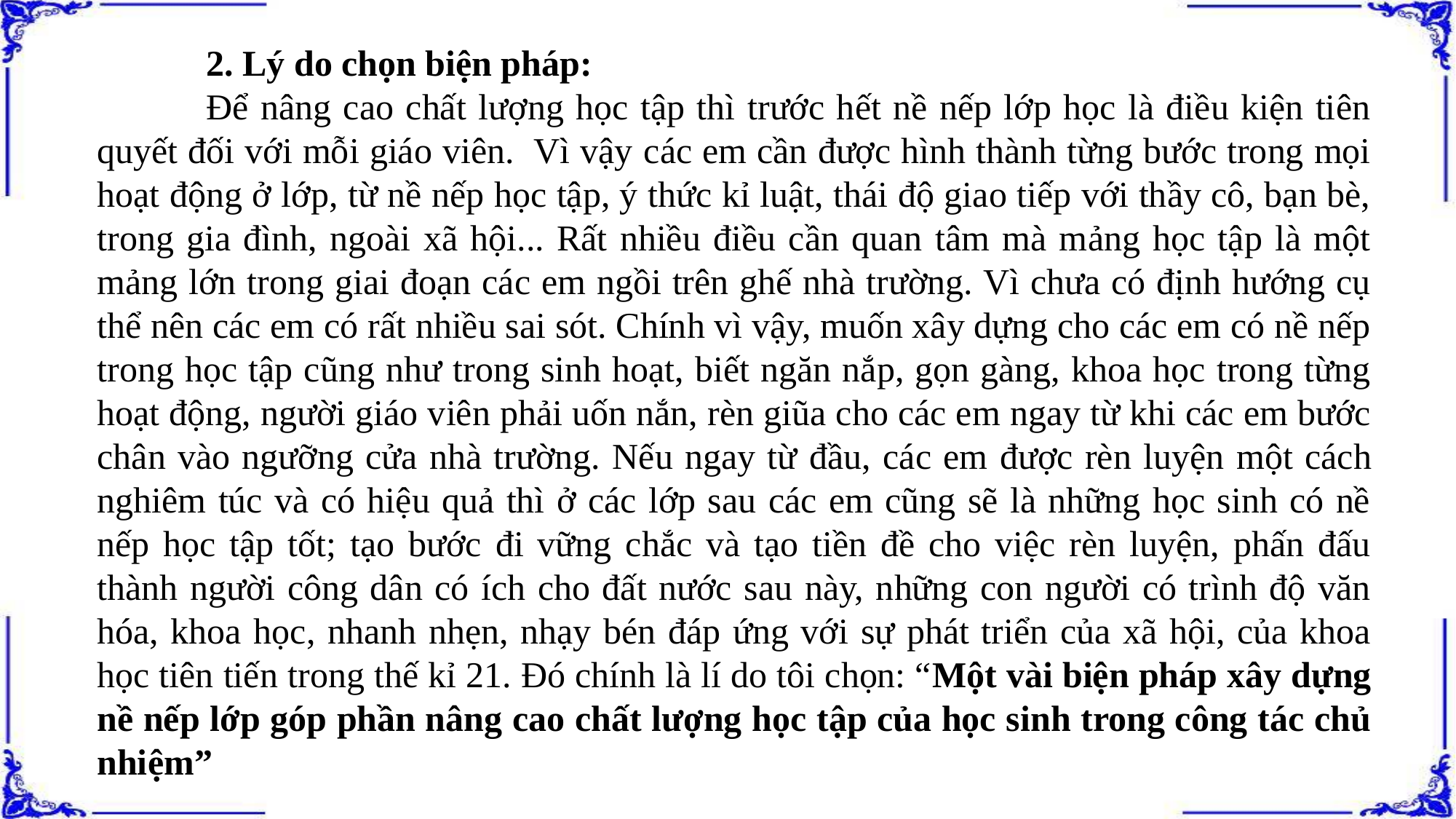

2. Lý do chọn biện pháp:
	Để nâng cao chất lượng học tập thì trước hết nề nếp lớp học là điều kiện tiên quyết đối với mỗi giáo viên.  Vì vậy các em cần được hình thành từng bước trong mọi hoạt động ở lớp, từ nề nếp học tập, ý thức kỉ luật, thái độ giao tiếp với thầy cô, bạn bè, trong gia đình, ngoài xã hội... Rất nhiều điều cần quan tâm mà mảng học tập là một mảng lớn trong giai đoạn các em ngồi trên ghế nhà trường. Vì chưa có định hướng cụ thể nên các em có rất nhiều sai sót. Chính vì vậy, muốn xây dựng cho các em có nề nếp trong học tập cũng như trong sinh hoạt, biết ngăn nắp, gọn gàng, khoa học trong từng hoạt động, người giáo viên phải uốn nắn, rèn giũa cho các em ngay từ khi các em bước chân vào ngưỡng cửa nhà trường. Nếu ngay từ đầu, các em được rèn luyện một cách nghiêm túc và có hiệu quả thì ở các lớp sau các em cũng sẽ là những học sinh có nề nếp học tập tốt; tạo bước đi vững chắc và tạo tiền đề cho việc rèn luyện, phấn đấu thành người công dân có ích cho đất nước sau này, những con người có trình độ văn hóa, khoa học, nhanh nhẹn, nhạy bén đáp ứng với sự phát triển của xã hội, của khoa học tiên tiến trong thế kỉ 21. Đó chính là lí do tôi chọn: “Một vài biện pháp xây dựng nề nếp lớp góp phần nâng cao chất lượng học tập của học sinh trong công tác chủ nhiệm”